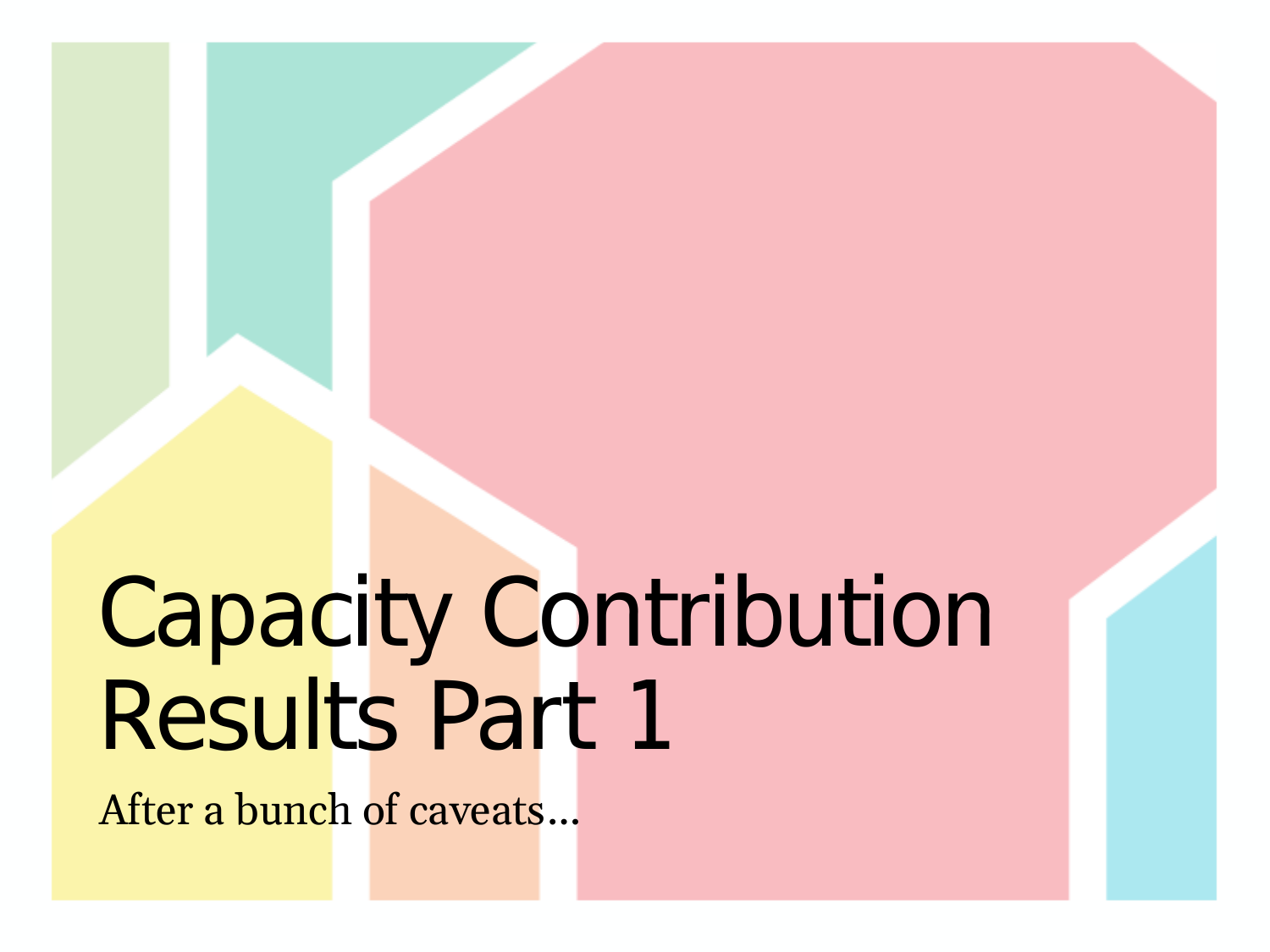

# Capacity Contribution Results Part 1
After a bunch of caveats…